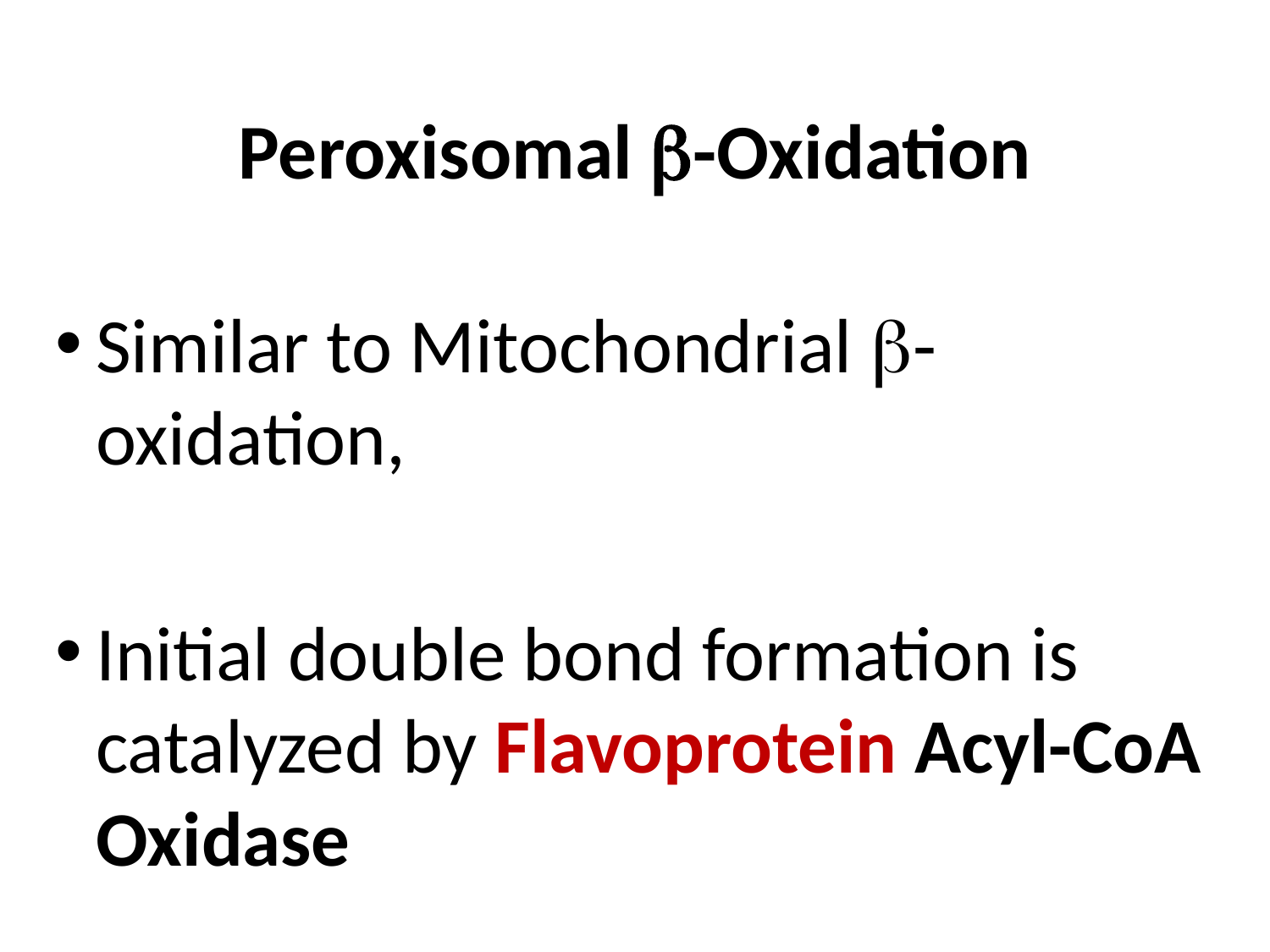

# Peroxisomal β-Oxidation

Similar to Mitochondrial β-oxidation,

Initial double bond formation is catalyzed by Flavoprotein Acyl-CoA Oxidase